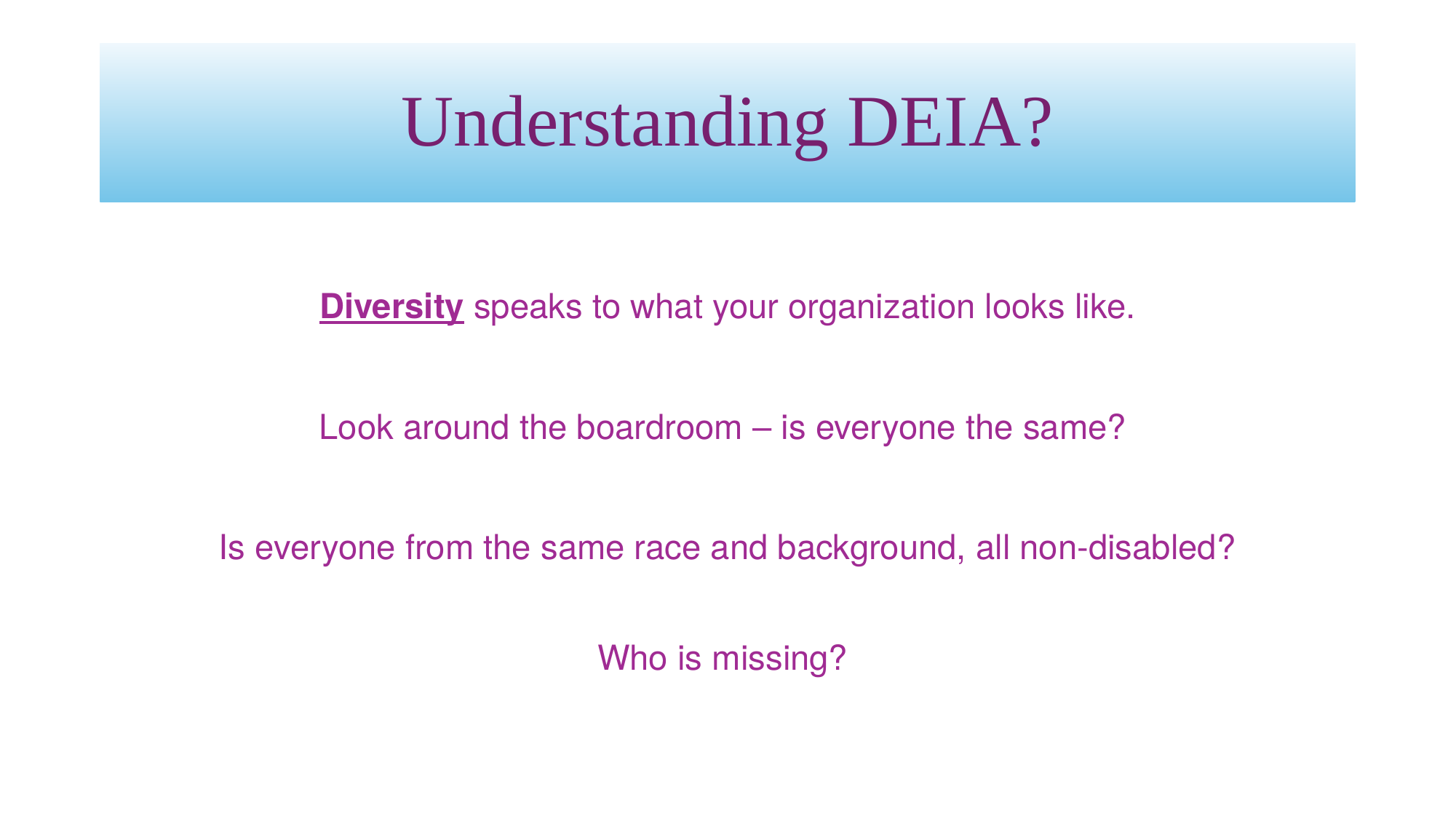

# Understanding DEIA?

Diversity speaks to what your organization looks like.

Look around the boardroom – is everyone the same?

Is everyone from the same race and background, all non-disabled?
Who is missing?